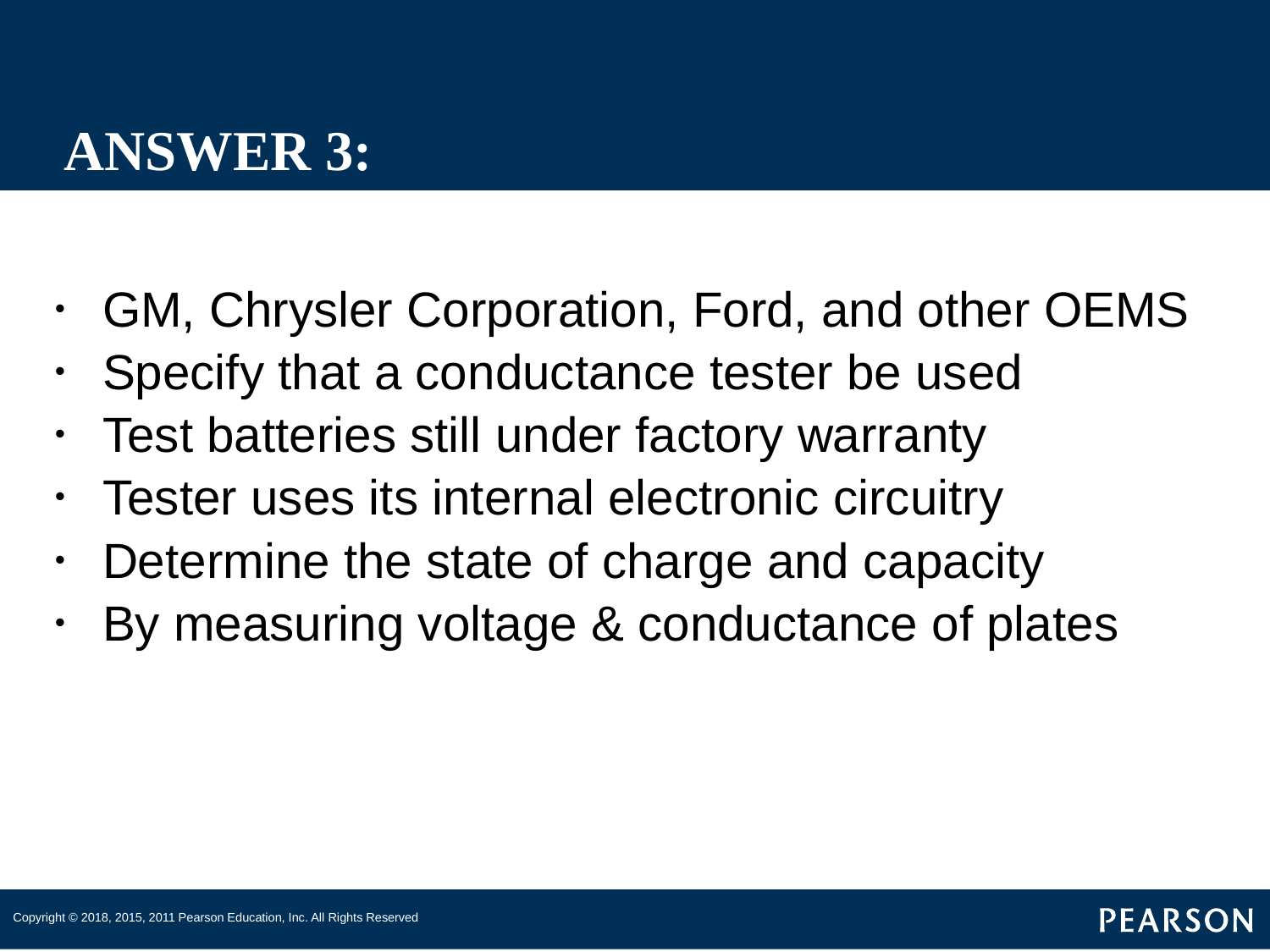

# ANSWER 3:
GM, Chrysler Corporation, Ford, and other OEMS
Specify that a conductance tester be used
Test batteries still under factory warranty
Tester uses its internal electronic circuitry
Determine the state of charge and capacity
By measuring voltage & conductance of plates